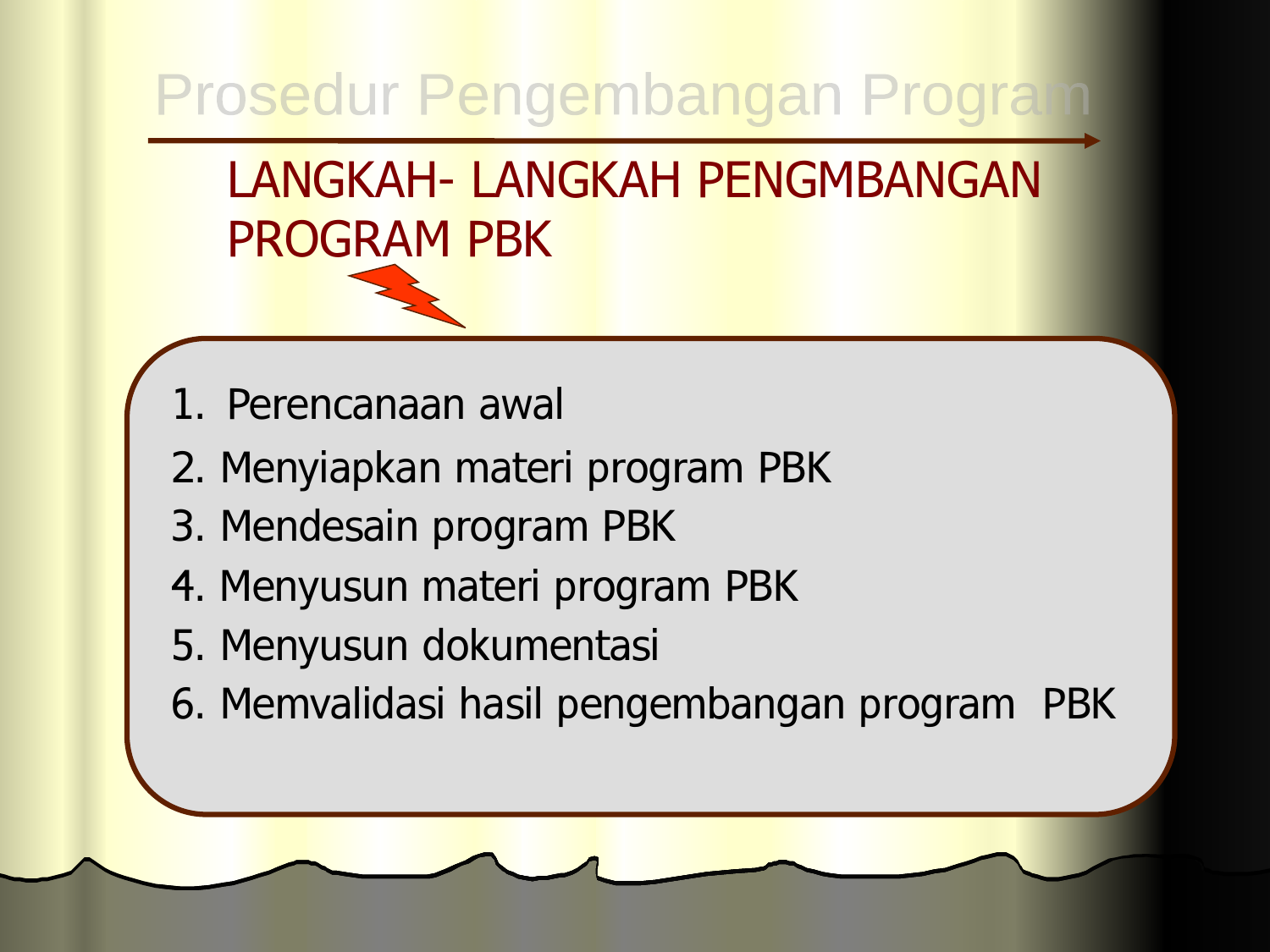

Prosedur Pengembangan Program
# LANGKAH- LANGKAH PENGMBANGAN PROGRAM PBK

1. Perencanaan awal
2. Menyiapkan materi program PBK
3. Mendesain program PBK
4. Menyusun materi program PBK
5. Menyusun dokumentasi
6. Memvalidasi hasil pengembangan program  PBK